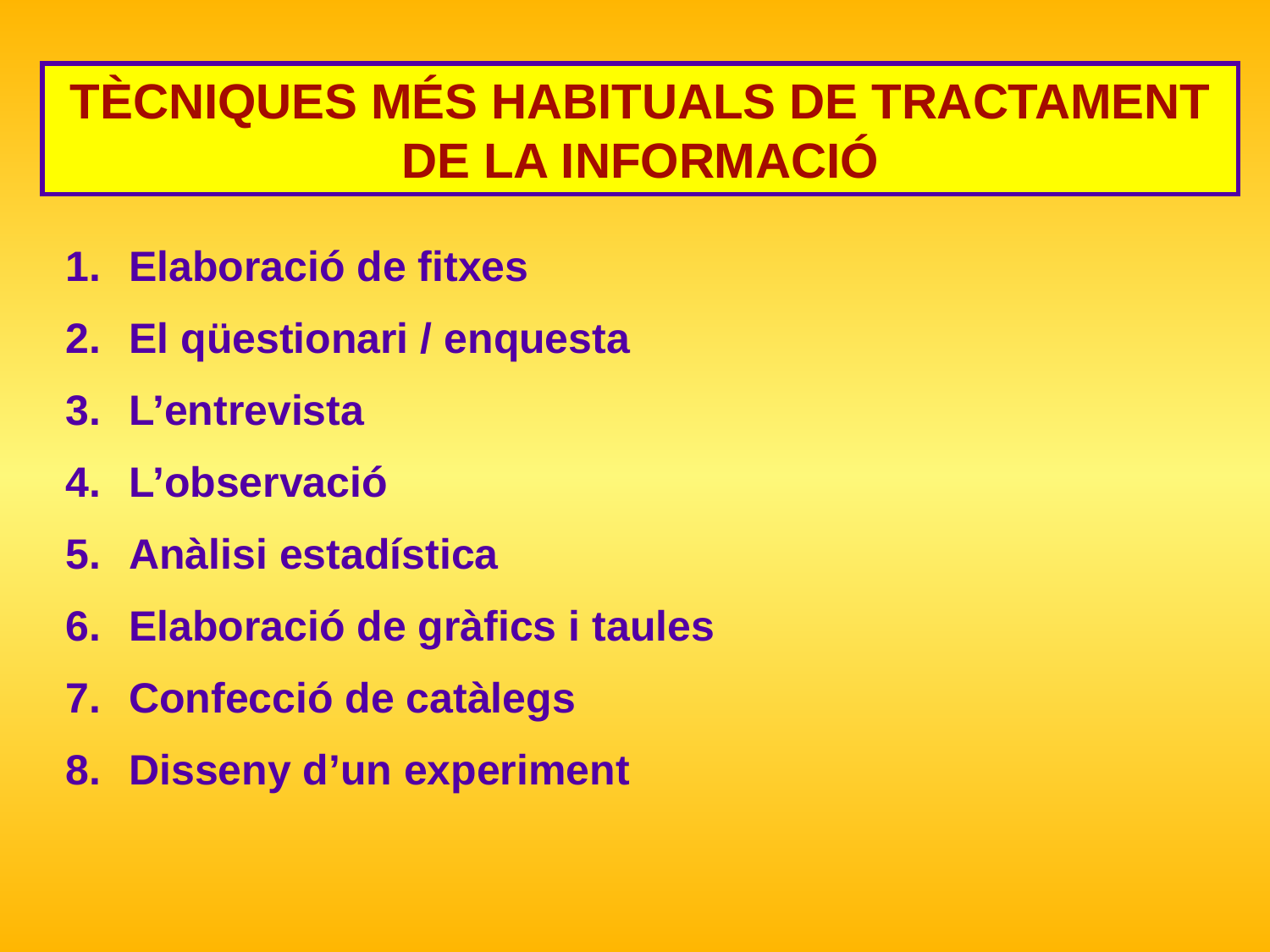

TÈCNIQUES MÉS HABITUALS DE TRACTAMENT DE LA INFORMACIÓ
Elaboració de fitxes
El qüestionari / enquesta
L’entrevista
L’observació
Anàlisi estadística
Elaboració de gràfics i taules
Confecció de catàlegs
Disseny d’un experiment